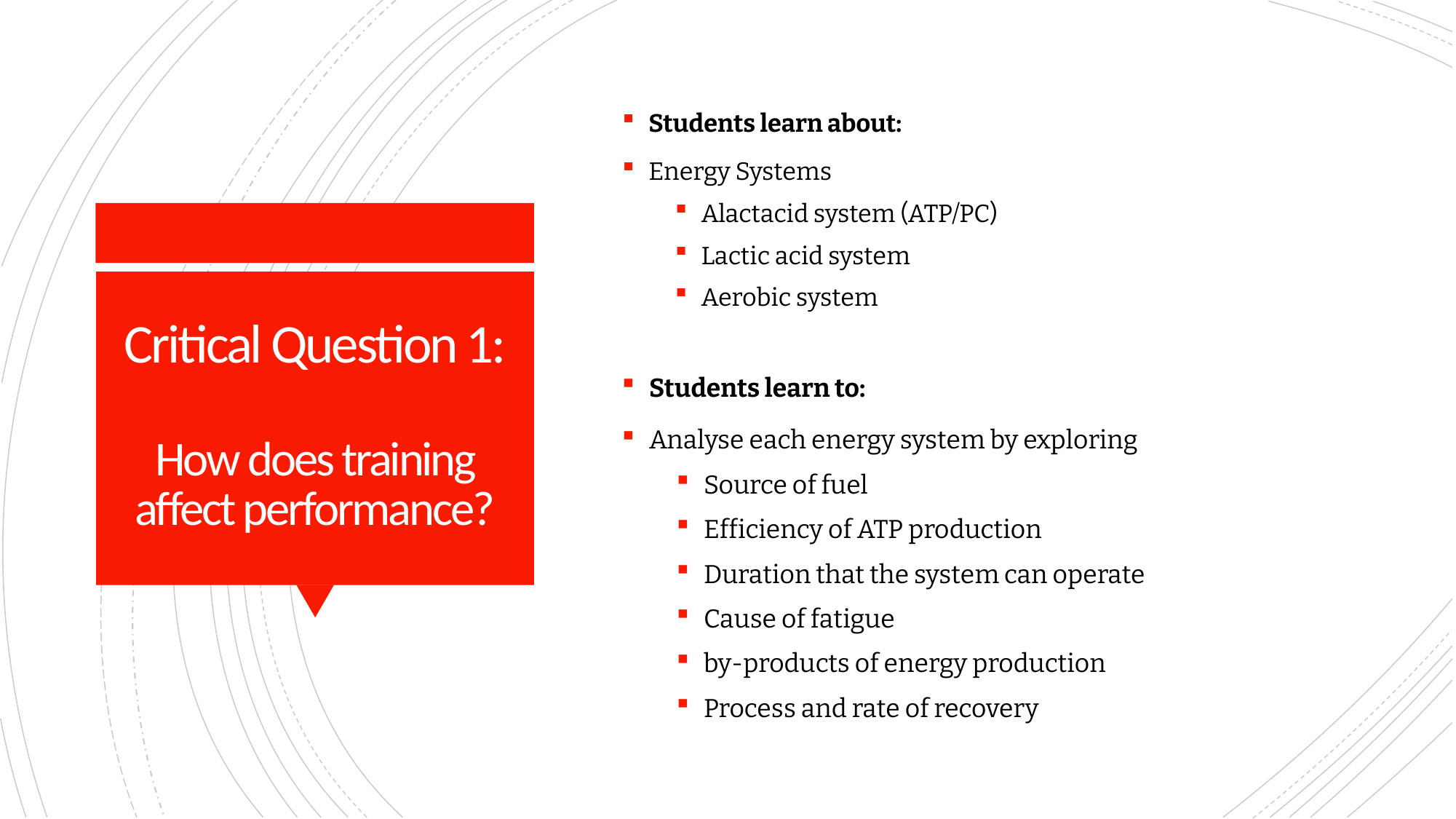

Students learn about:
Energy Systems
Alactacid system (ATP/PC)
Lactic acid system
Aerobic system
# Critical Question 1: How does training affect performance?
Students learn to:
Analyse each energy system by exploring
Source of fuel
Efficiency of ATP production
Duration that the system can operate
Cause of fatigue
by-products of energy production
Process and rate of recovery